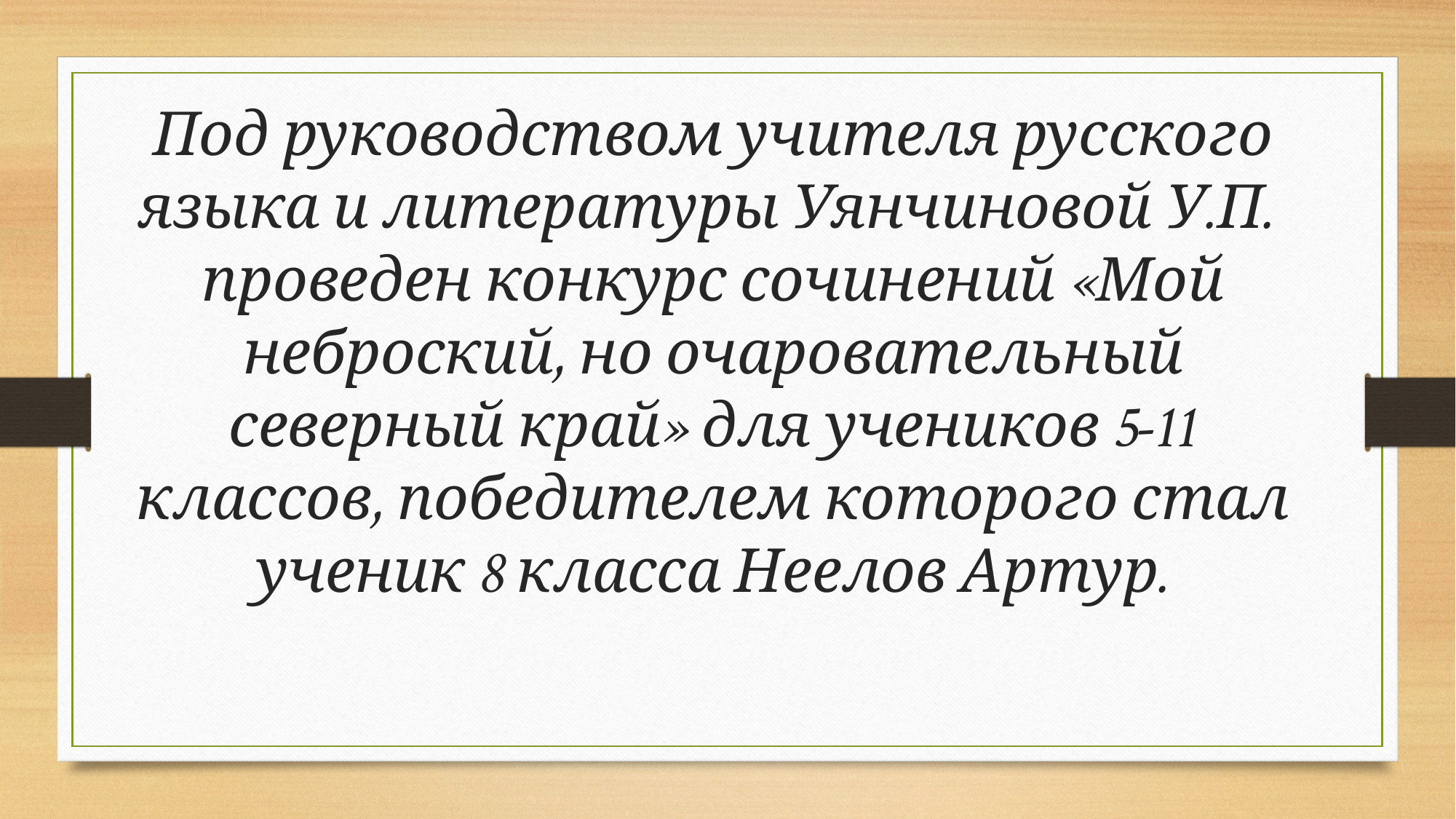

Под руководством учителя русского языка и литературы Уянчиновой У.П.  проведен конкурс сочинений «Мой неброский, но очаровательный северный край» для учеников 5-11 классов, победителем которого стал ученик 8 класса Неелов Артур.